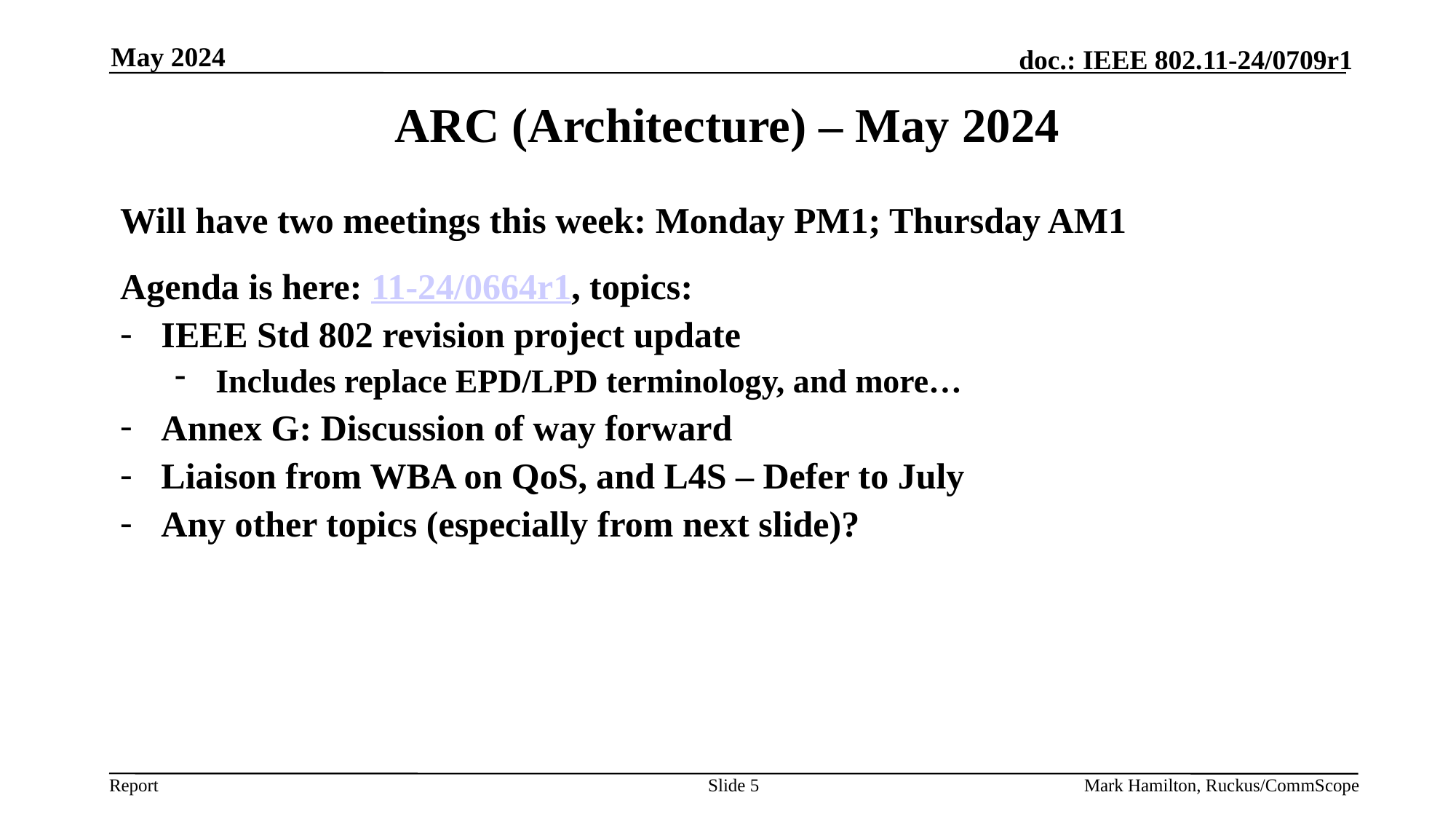

May 2024
# ARC (Architecture) – May 2024
Will have two meetings this week: Monday PM1; Thursday AM1
Agenda is here: 11-24/0664r1, topics:
IEEE Std 802 revision project update
Includes replace EPD/LPD terminology, and more…
Annex G: Discussion of way forward
Liaison from WBA on QoS, and L4S – Defer to July
Any other topics (especially from next slide)?

Slide 5
Mark Hamilton, Ruckus/CommScope